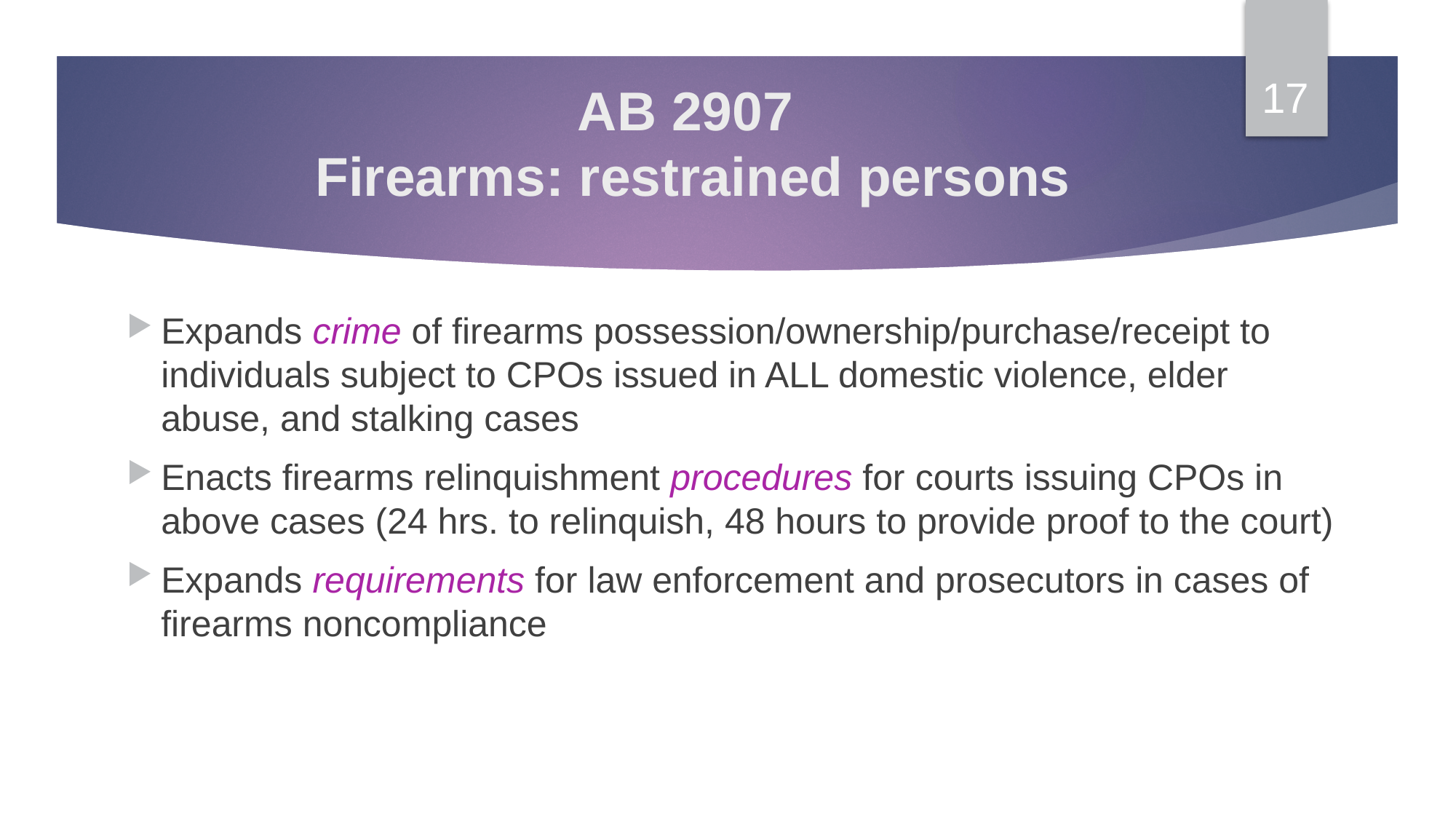

17
# AB 2907 Firearms: restrained persons
Expands crime of firearms possession/ownership/purchase/receipt to individuals subject to CPOs issued in ALL domestic violence, elder abuse, and stalking cases
Enacts firearms relinquishment procedures for courts issuing CPOs in above cases (24 hrs. to relinquish, 48 hours to provide proof to the court)
Expands requirements for law enforcement and prosecutors in cases of firearms noncompliance